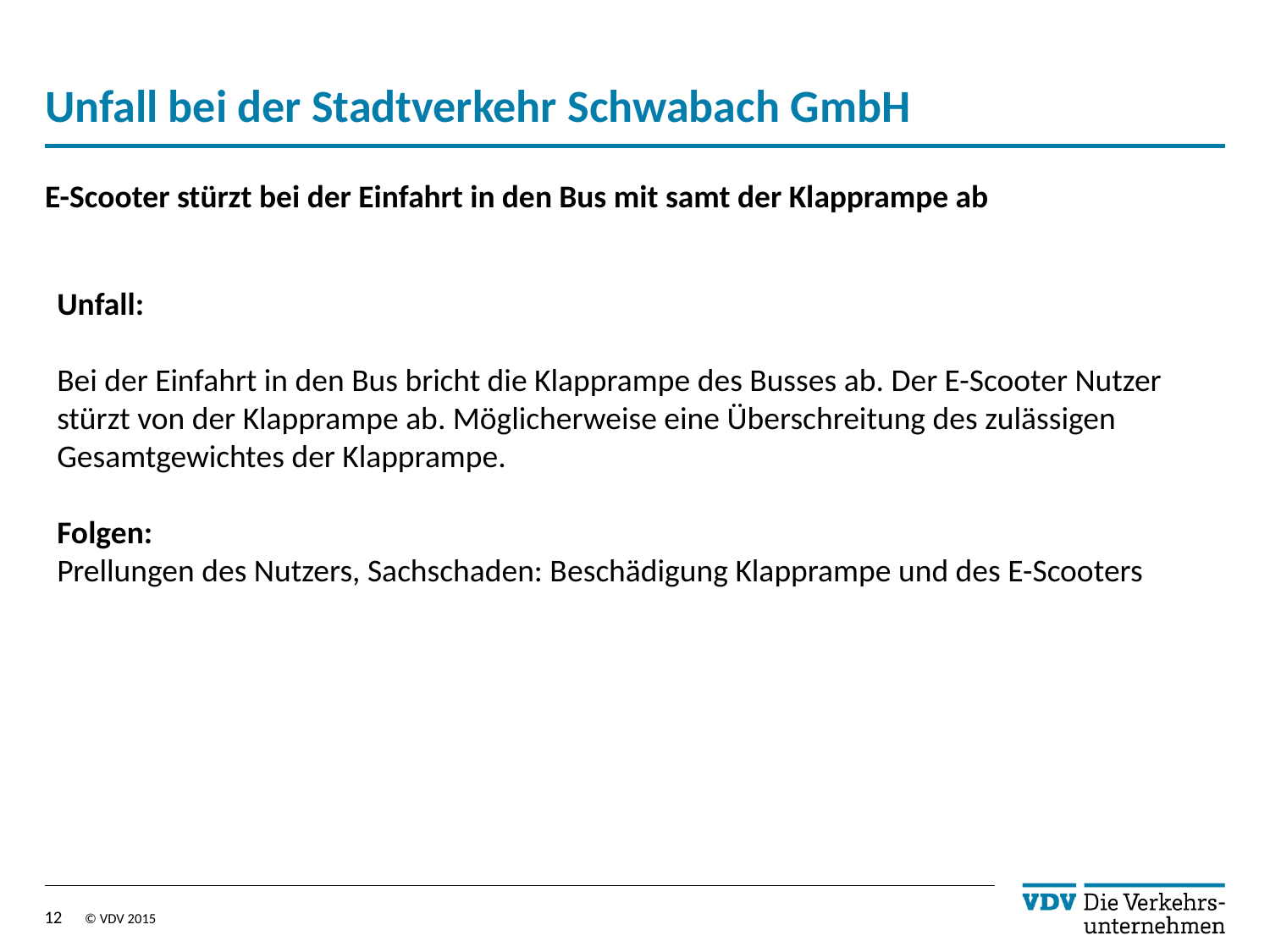

# Unfall bei der Stadtverkehr Schwabach GmbH
E-Scooter stürzt bei der Einfahrt in den Bus mit samt der Klapprampe ab
Unfall:

Bei der Einfahrt in den Bus bricht die Klapprampe des Busses ab. Der E-Scooter Nutzer stürzt von der Klapprampe ab. Möglicherweise eine Überschreitung des zulässigen Gesamtgewichtes der Klapprampe.

Folgen:
Prellungen des Nutzers, Sachschaden: Beschädigung Klapprampe und des E-Scooters

12